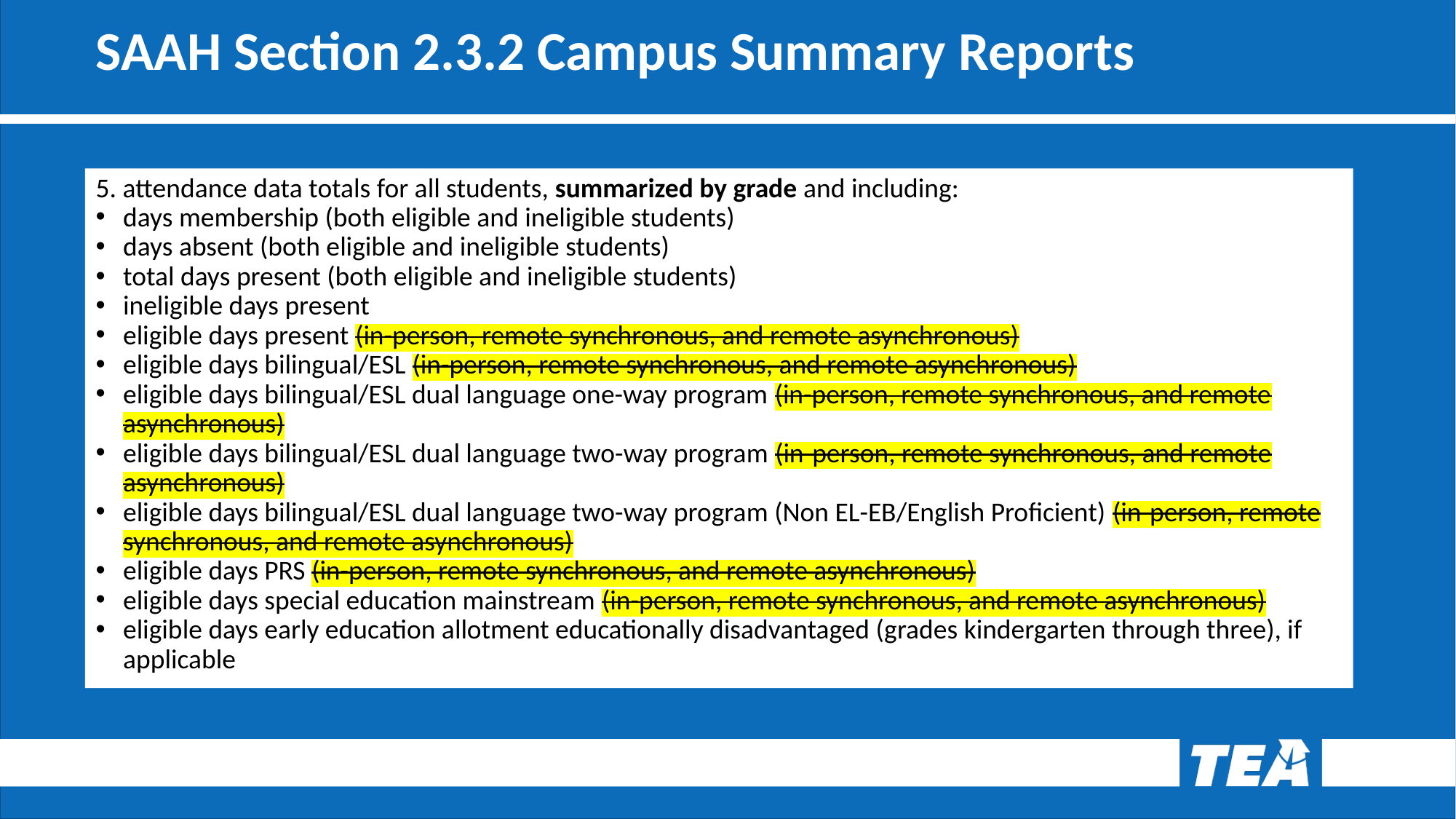

# SAAH Section 2.3.2 Campus Summary Reports
5. attendance data totals for all students, summarized by grade and including:
days membership (both eligible and ineligible students)
days absent (both eligible and ineligible students)
total days present (both eligible and ineligible students)
ineligible days present
eligible days present (in-person, remote synchronous, and remote asynchronous)
eligible days bilingual/ESL (in-person, remote synchronous, and remote asynchronous)
eligible days bilingual/ESL dual language one-way program (in-person, remote synchronous, and remote asynchronous)
eligible days bilingual/ESL dual language two-way program (in-person, remote synchronous, and remote asynchronous)
eligible days bilingual/ESL dual language two-way program (Non EL-EB/English Proficient) (in-person, remote synchronous, and remote asynchronous)
eligible days PRS (in-person, remote synchronous, and remote asynchronous)
eligible days special education mainstream (in-person, remote synchronous, and remote asynchronous)
eligible days early education allotment educationally disadvantaged (grades kindergarten through three), if applicable